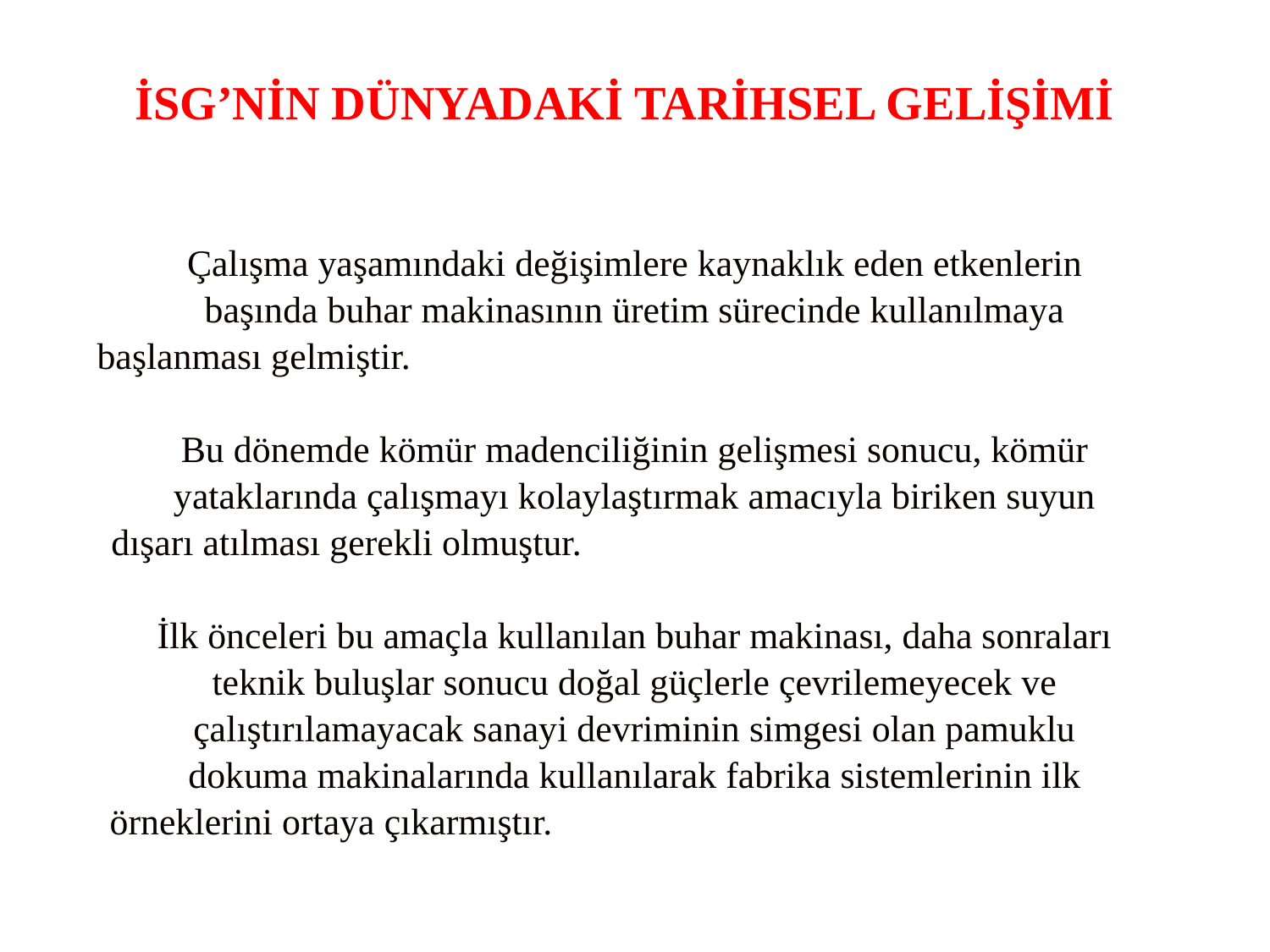

İSG’NİN DÜNYADAKİ TARİHSEL GELİŞİMİ
Çalışma yaşamındaki değişimlere kaynaklık eden etkenlerin
başında buhar makinasının üretim sürecinde kullanılmaya
başlanması gelmiştir.
Bu dönemde kömür madenciliğinin gelişmesi sonucu, kömür
yataklarında çalışmayı kolaylaştırmak amacıyla biriken suyun
dışarı atılması gerekli olmuştur.
İlk önceleri bu amaçla kullanılan buhar makinası, daha sonraları
teknik buluşlar sonucu doğal güçlerle çevrilemeyecek ve
çalıştırılamayacak sanayi devriminin simgesi olan pamuklu
dokuma makinalarında kullanılarak fabrika sistemlerinin ilk
örneklerini ortaya çıkarmıştır.